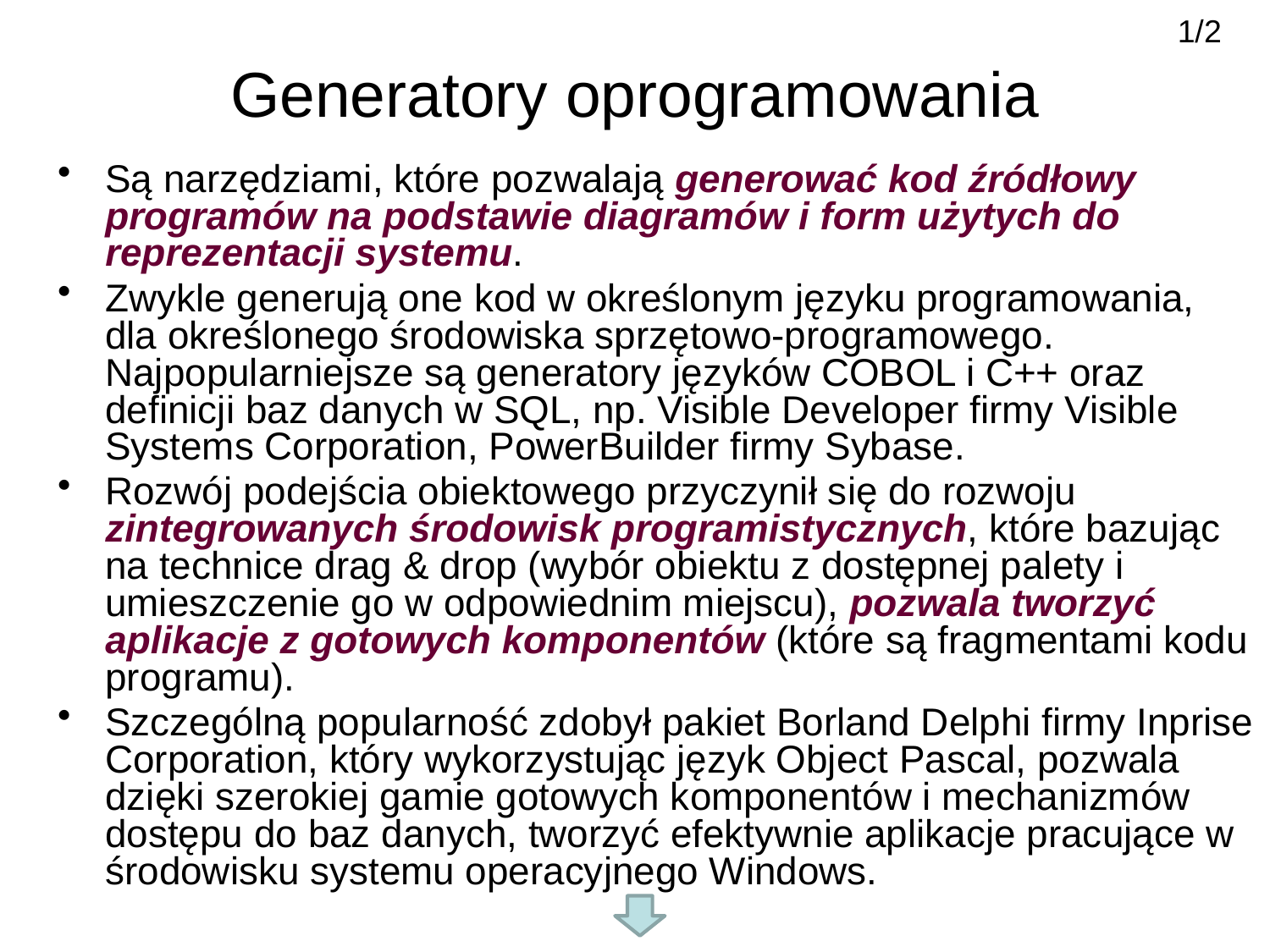

1/2
# Generatory oprogramowania
Są narzędziami, które pozwalają generować kod źródłowy programów na podstawie diagramów i form użytych do reprezentacji systemu.
Zwykle generują one kod w określonym języku programowania, dla określonego środowiska sprzętowo-programowego. Najpopularniejsze są generatory języków COBOL i C++ oraz definicji baz danych w SQL, np. Visible Developer firmy Visible Systems Corporation, PowerBuilder firmy Sybase.
Rozwój podejścia obiektowego przyczynił się do rozwoju zintegrowanych środowisk programistycznych, które bazując na technice drag & drop (wybór obiektu z dostępnej palety i umieszczenie go w odpowiednim miejscu), pozwala tworzyć aplikacje z gotowych komponentów (które są fragmentami kodu programu).
Szczególną popularność zdobył pakiet Borland Delphi firmy Inprise Corporation, który wykorzystując język Object Pascal, pozwala dzięki szerokiej gamie gotowych komponentów i mechanizmów dostępu do baz danych, tworzyć efektywnie aplikacje pracujące w środowisku systemu operacyjnego Windows.